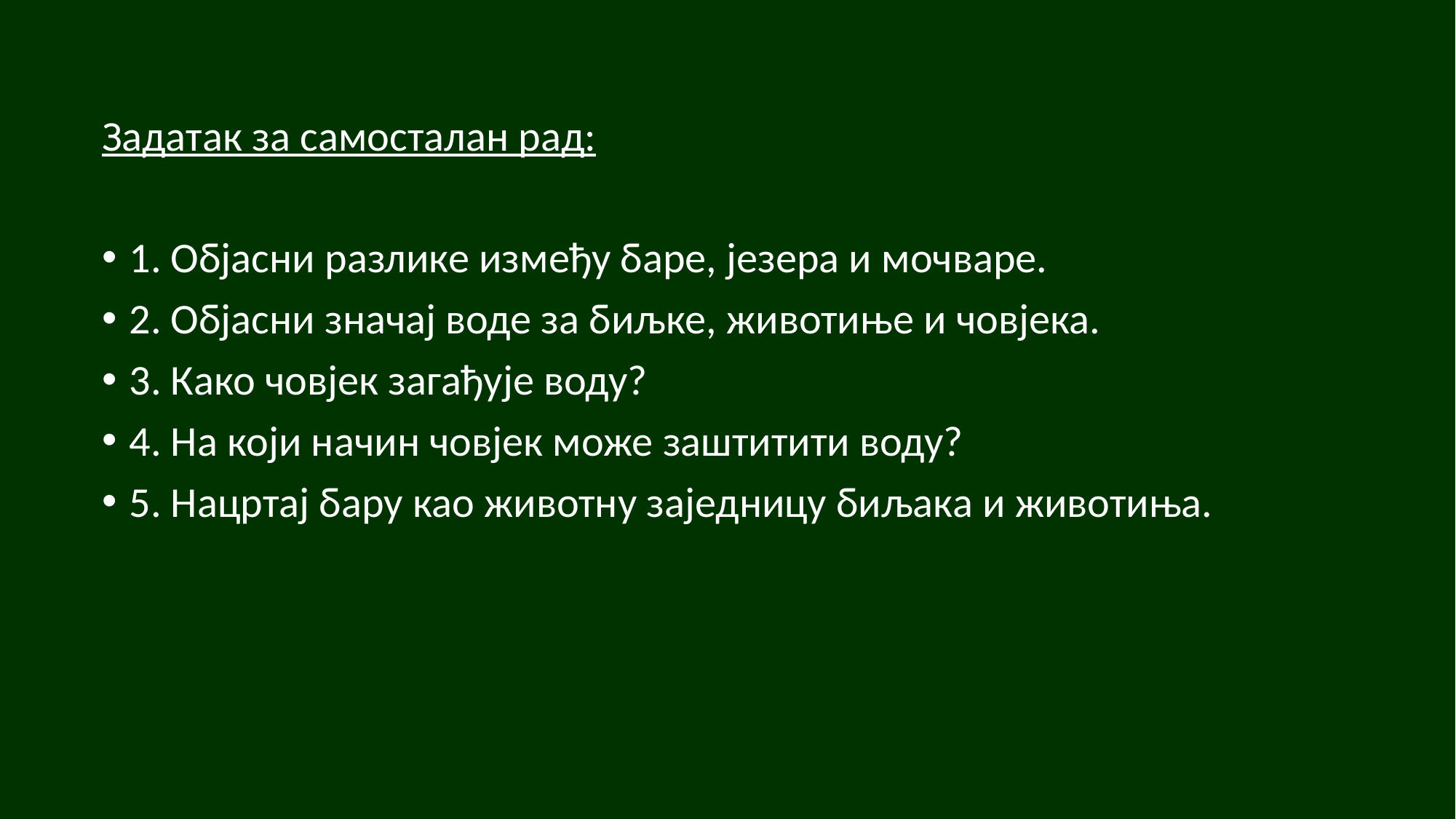

Задатак за самосталан рад:

1. Објасни разлике између баре, језера и мочваре.
2. Објасни значај воде за биљке, животиње и човјека.
3. Како човјек загађује воду?
4. На који начин човјек може заштитити воду?
5. Нацртај бару као животну заједницу биљака и животиња.